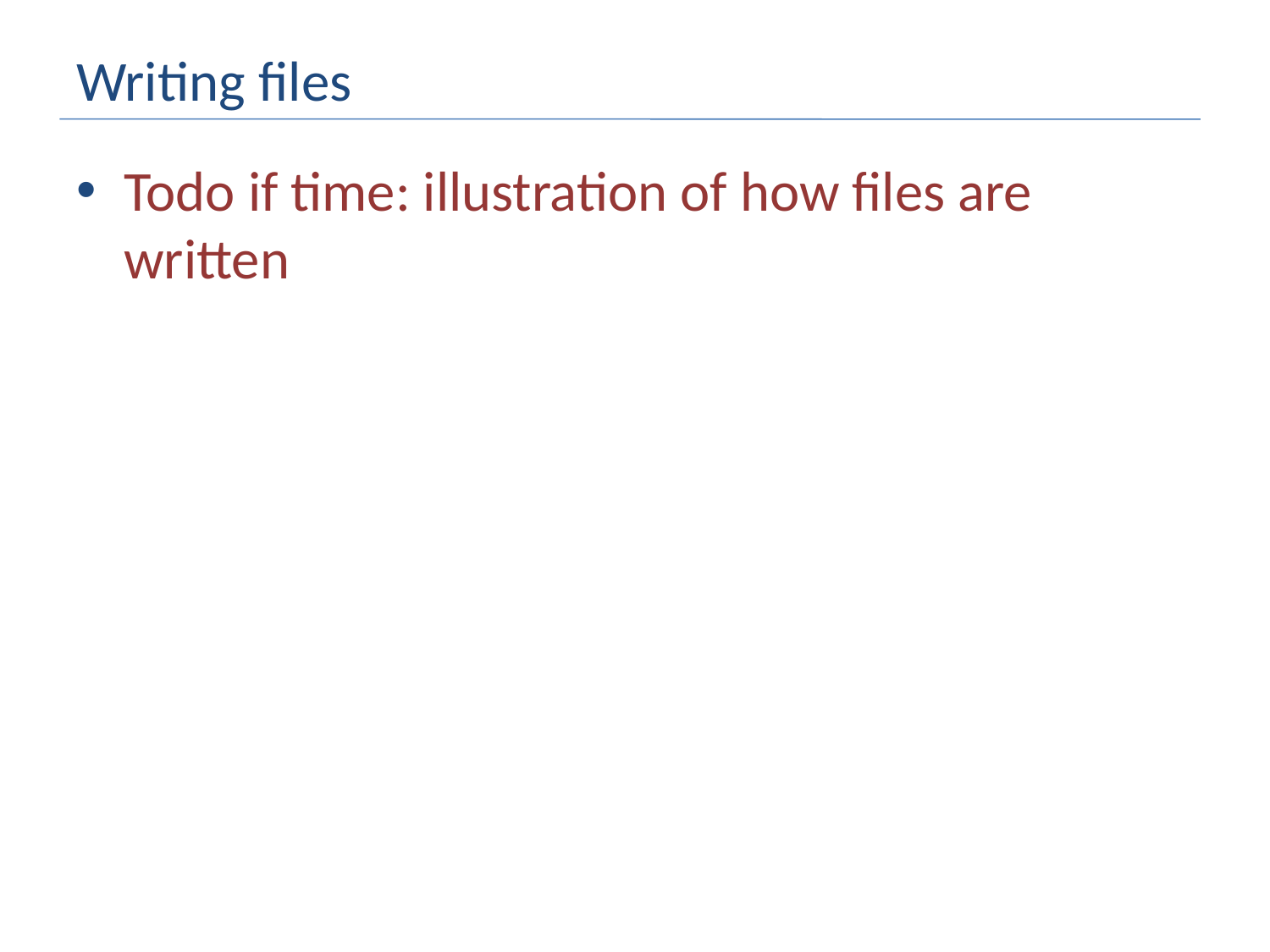

# Writing files
Todo if time: illustration of how files are written